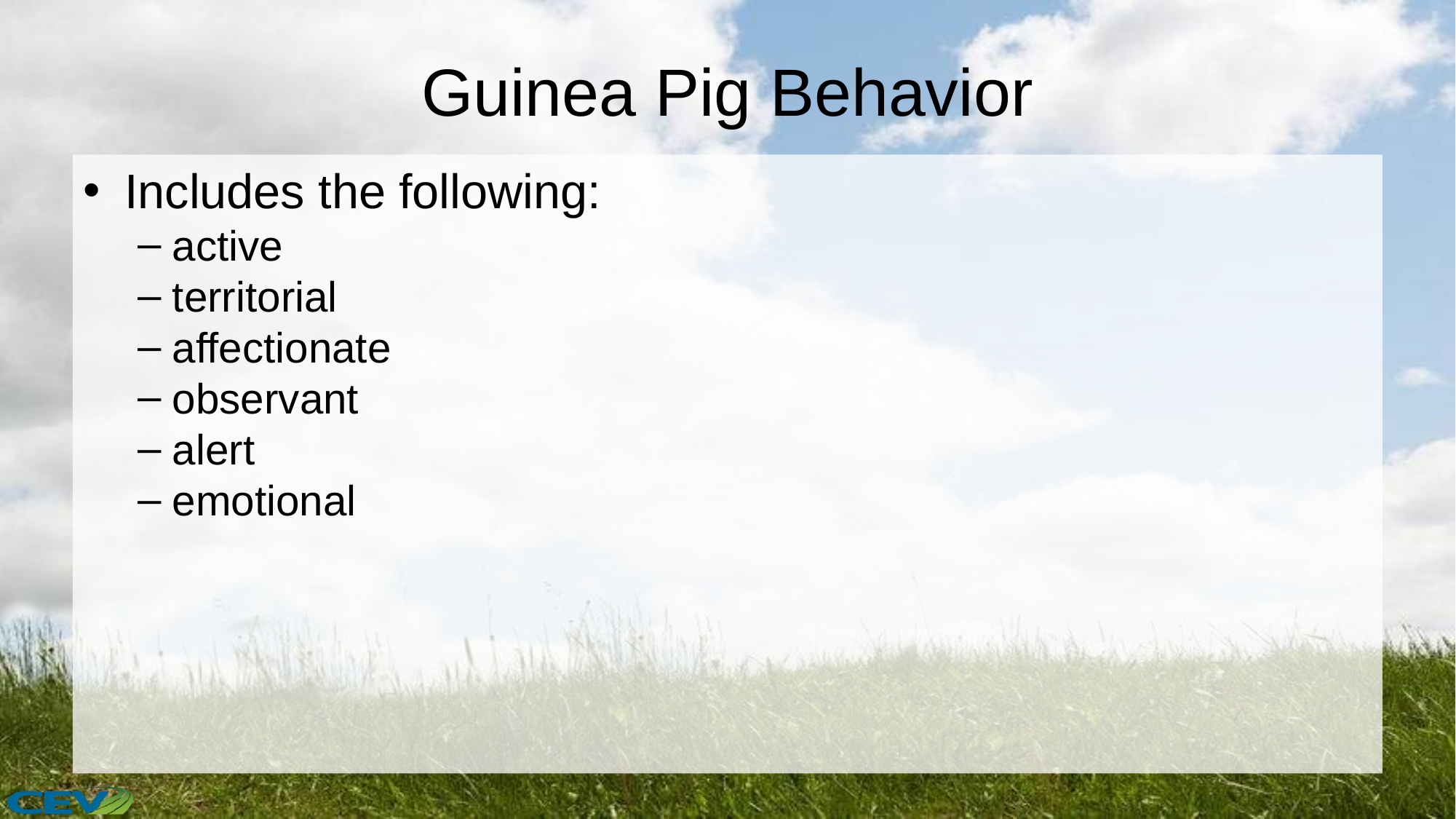

# Guinea Pig Behavior
Includes the following:
active
territorial
affectionate
observant
alert
emotional